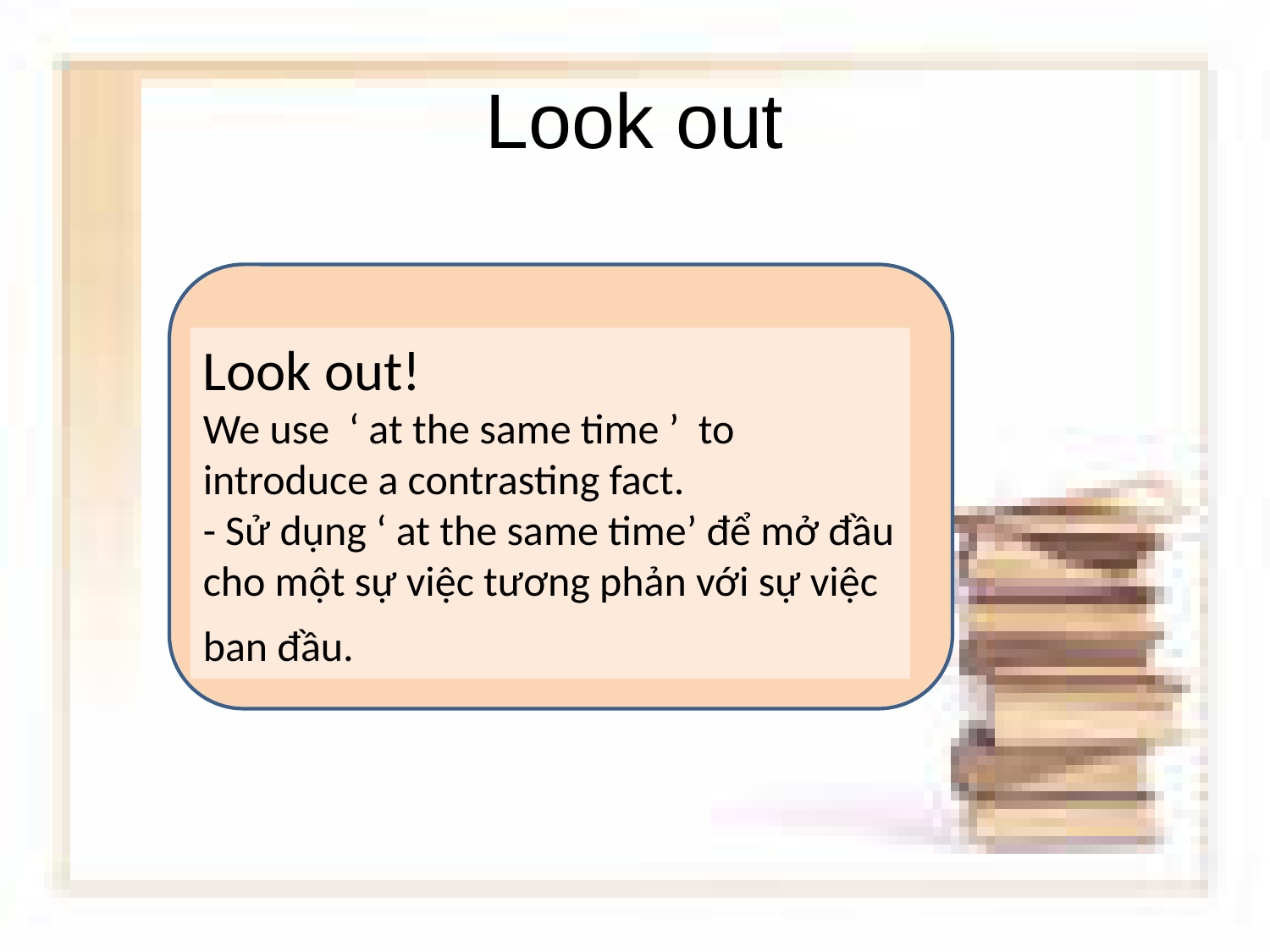

# Look out

Look out!
We use  ‘ at the same time ’  to introduce a contrasting fact.
- Sử dụng ‘ at the same time’ để mở đầu cho một sự việc tương phản với sự việc ban đầu.